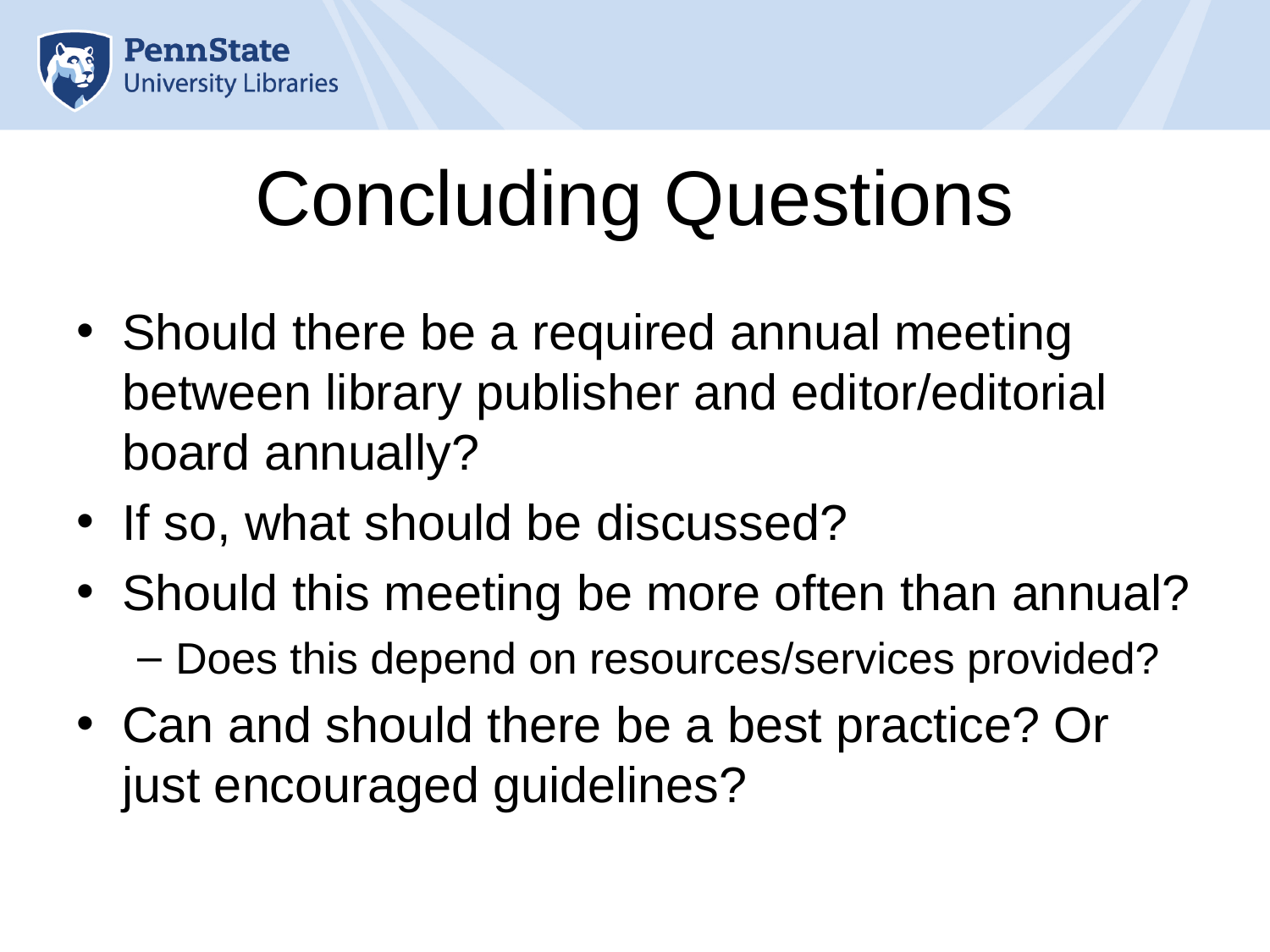

# Concluding Questions
Should there be a required annual meeting between library publisher and editor/editorial board annually?
If so, what should be discussed?
Should this meeting be more often than annual?
Does this depend on resources/services provided?
Can and should there be a best practice? Or just encouraged guidelines?